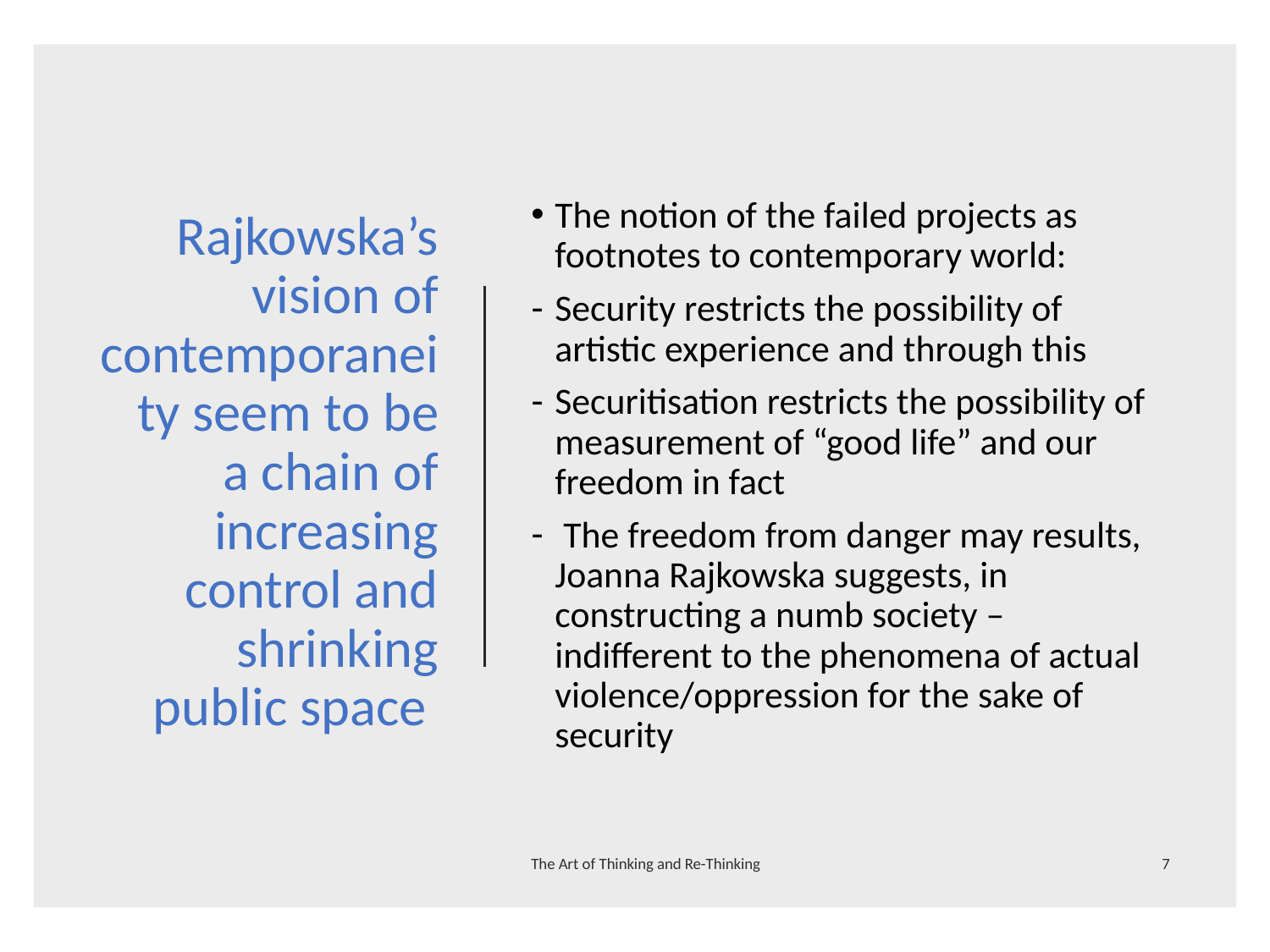

# Rajkowska’s vision of contemporaneity seem to be a chain of increasing control and shrinking public space
The notion of the failed projects as footnotes to contemporary world:
Security restricts the possibility of artistic experience and through this
Securitisation restricts the possibility of measurement of “good life” and our freedom in fact
 The freedom from danger may results, Joanna Rajkowska suggests, in constructing a numb society – indifferent to the phenomena of actual violence/oppression for the sake of security
The Art of Thinking and Re-Thinking
7